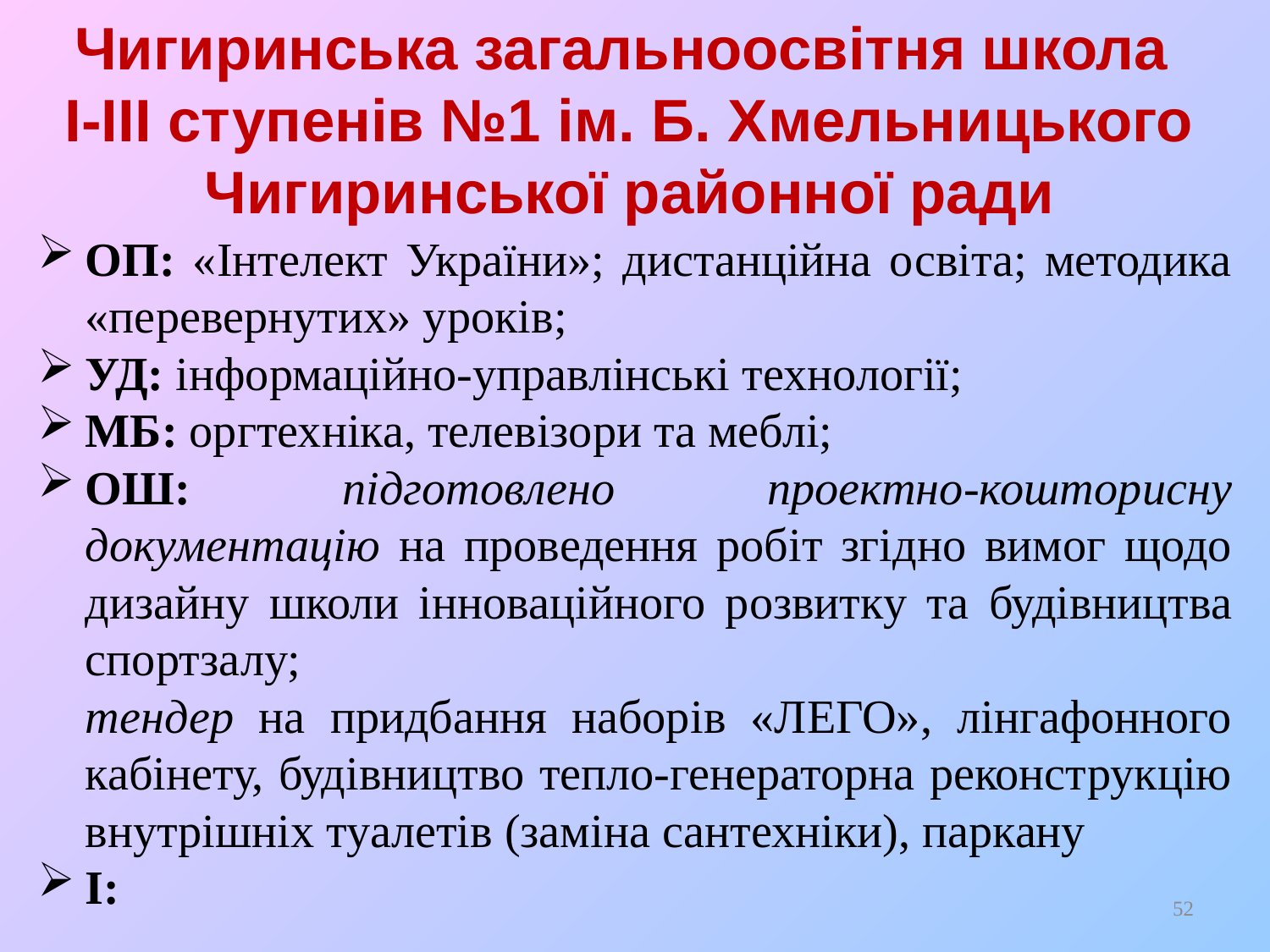

# Чигиринська загальноосвітня школа І-ІІІ ступенів №1 ім. Б. Хмельницького Чигиринської районної ради
ОП: «Інтелект України»; дистанційна освіта; методика «перевернутих» уроків;
УД: інформаційно-управлінські технології;
МБ: оргтехніка, телевізори та меблі;
ОШ: підготовлено проектно-кошторисну документацію на проведення робіт згідно вимог щодо дизайну школи інноваційного розвитку та будівництва спортзалу;
	тендер на придбання наборів «ЛЕГО», лінгафонного кабінету, будівництво тепло-генераторна реконструкцію внутрішніх туалетів (заміна сантехніки), паркану
І:

52